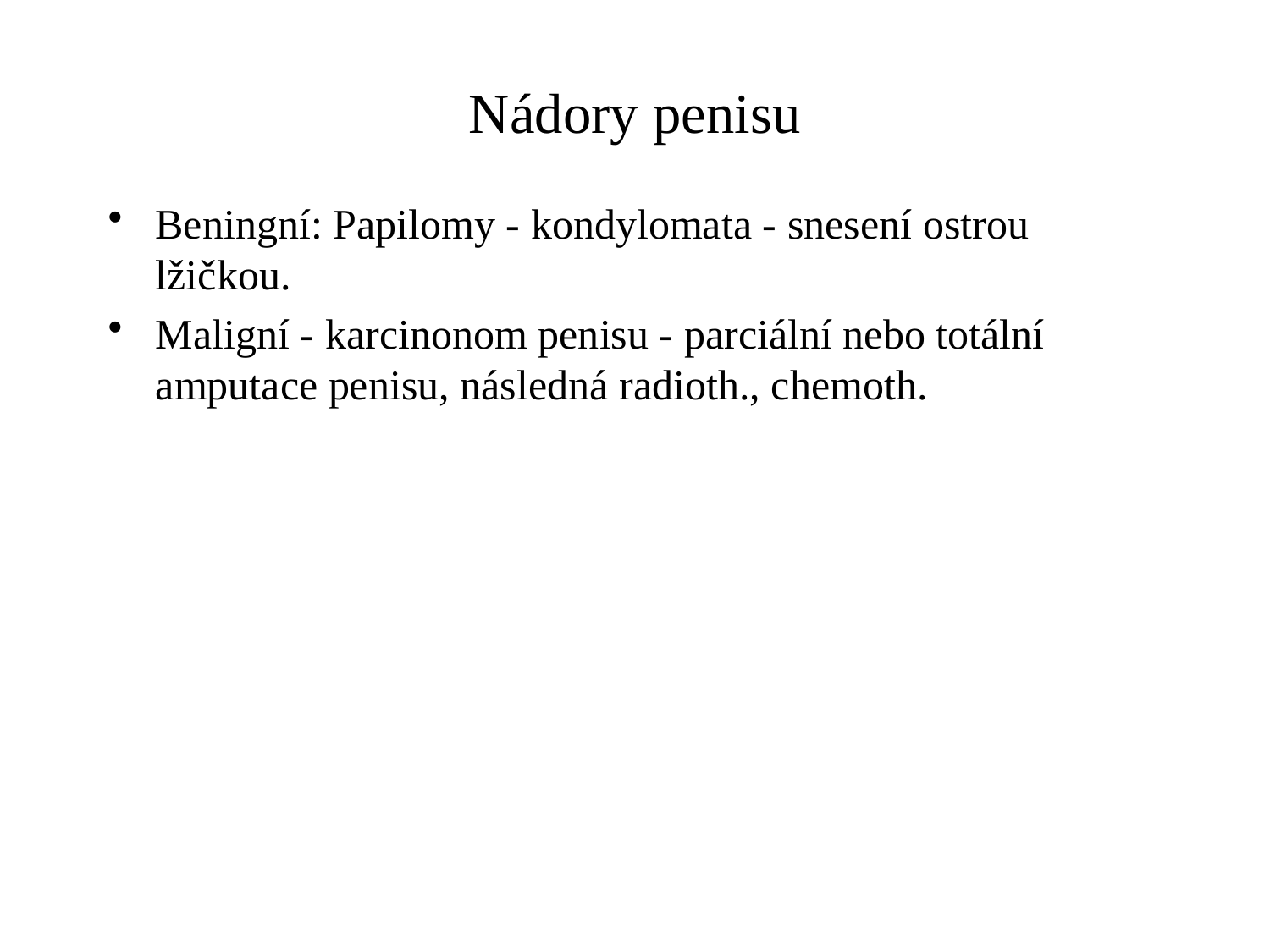

# Nádory penisu
Beningní: Papilomy - kondylomata - snesení ostrou lžičkou.
Maligní - karcinonom penisu - parciální nebo totální amputace penisu, následná radioth., chemoth.